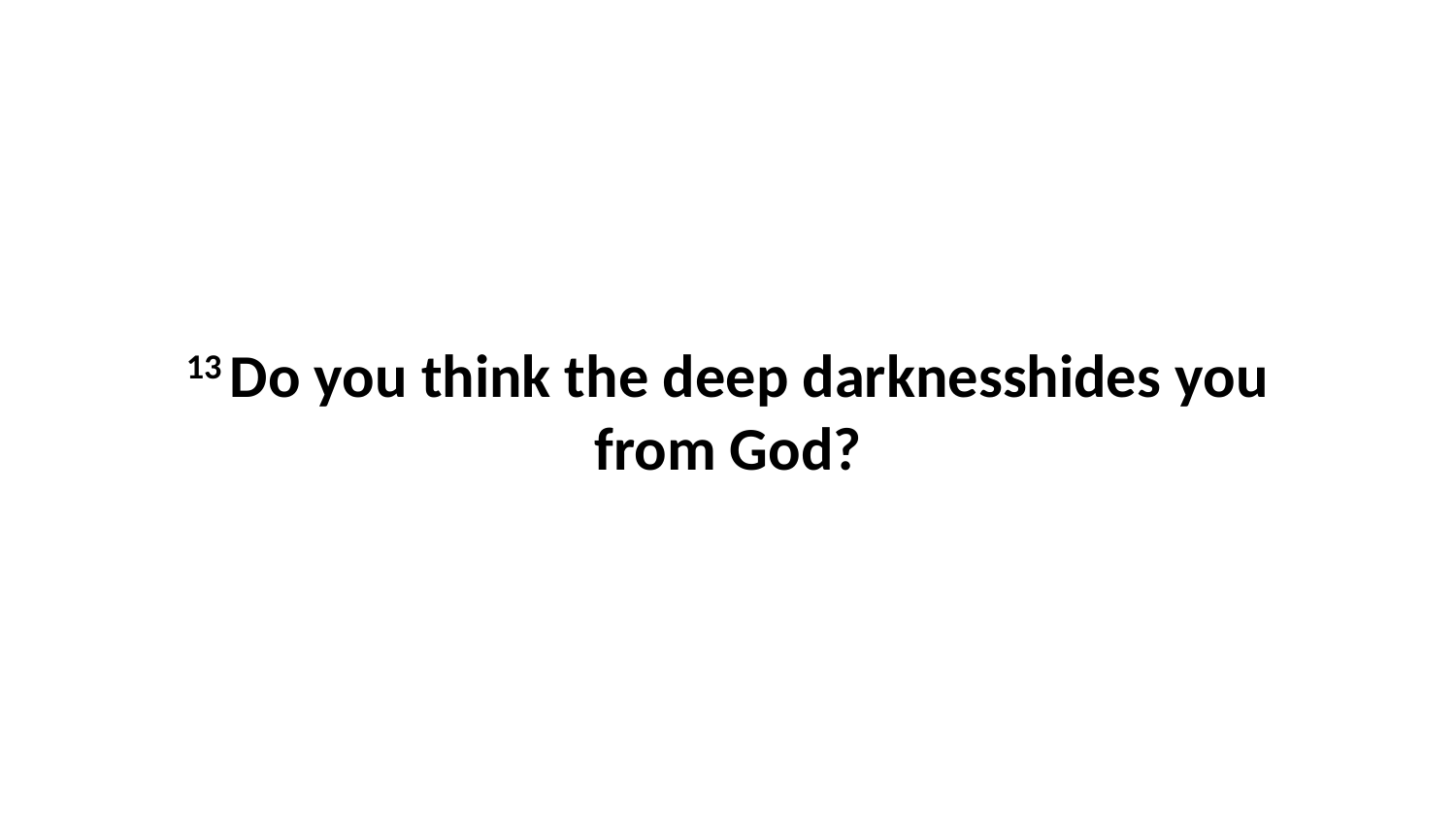

13 Do you think the deep darknesshides you from God?